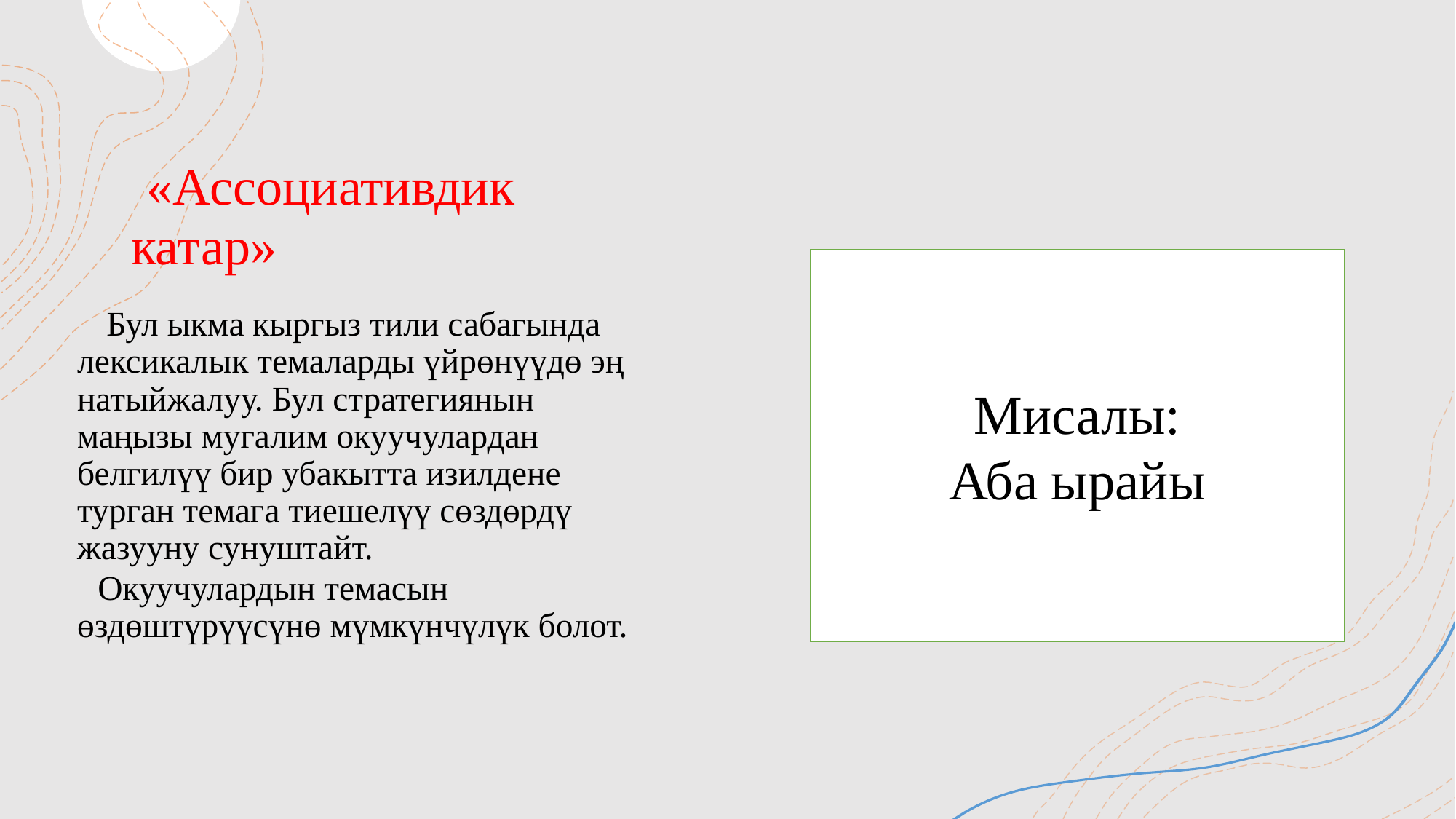

# «Ассоциативдик катар»
Мисалы:
Аба ырайы
	 Бул ыкма кыргыз тили сабагында лексикалык темаларды үйрөнүүдө эң натыйжалуу. Бул стратегиянын маңызы мугалим окуучулардан белгилүү бир убакытта изилдене турган темага тиешелүү сөздөрдү жазууну сунуштайт.
	Окуучулардын темасын өздөштүрүүсүнө мүмкүнчүлүк болот.